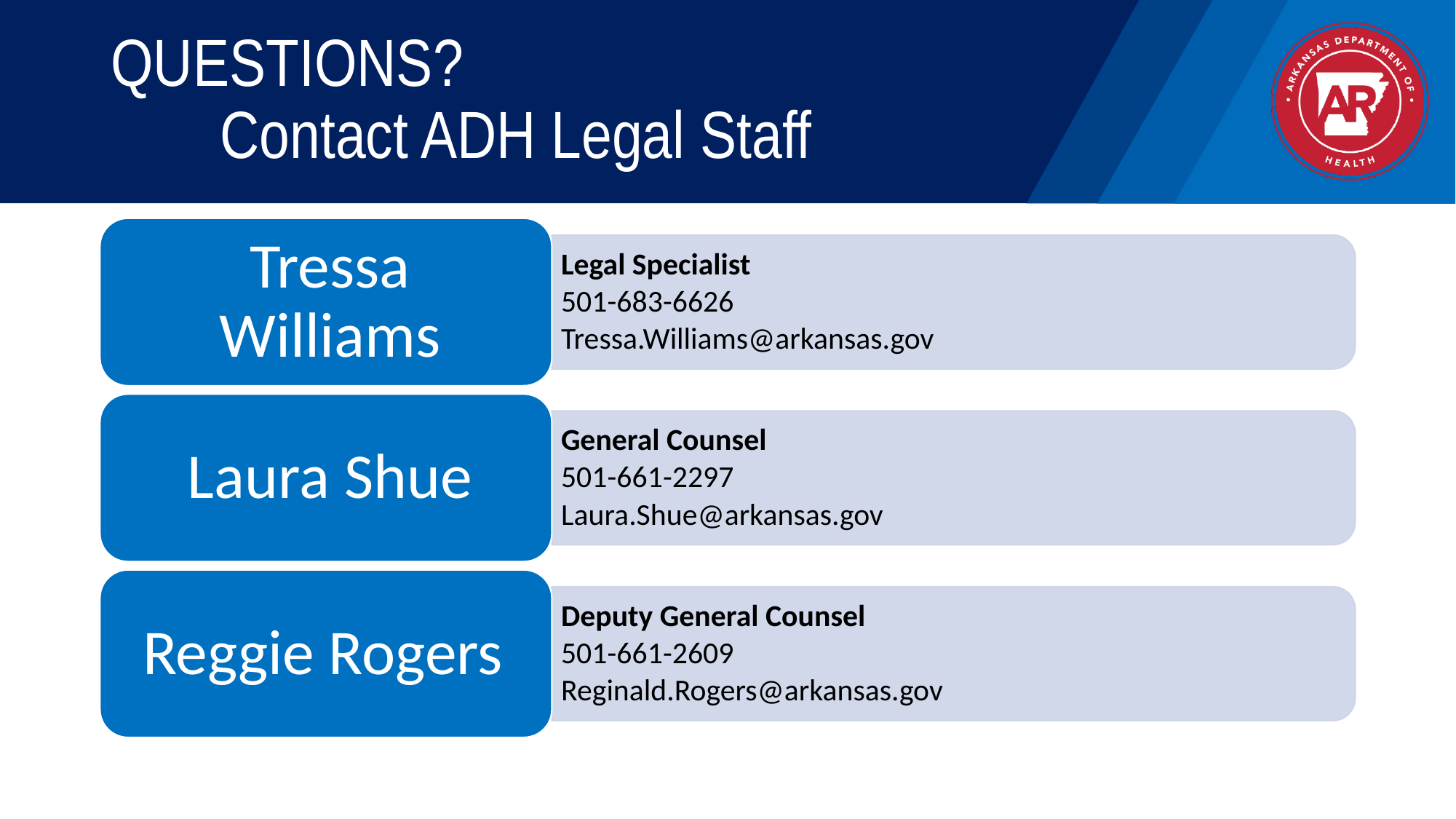

# QUESTIONS? Contact ADH Legal Staff
Legal Specialist
501-683-6626
Tressa.Williams@arkansas.gov
Tressa Williams
General Counsel
501-661-2297
Laura.Shue@arkansas.gov
Laura Shue
Deputy General Counsel
501-661-2609
Reginald.Rogers@arkansas.gov
Reggie Rogers